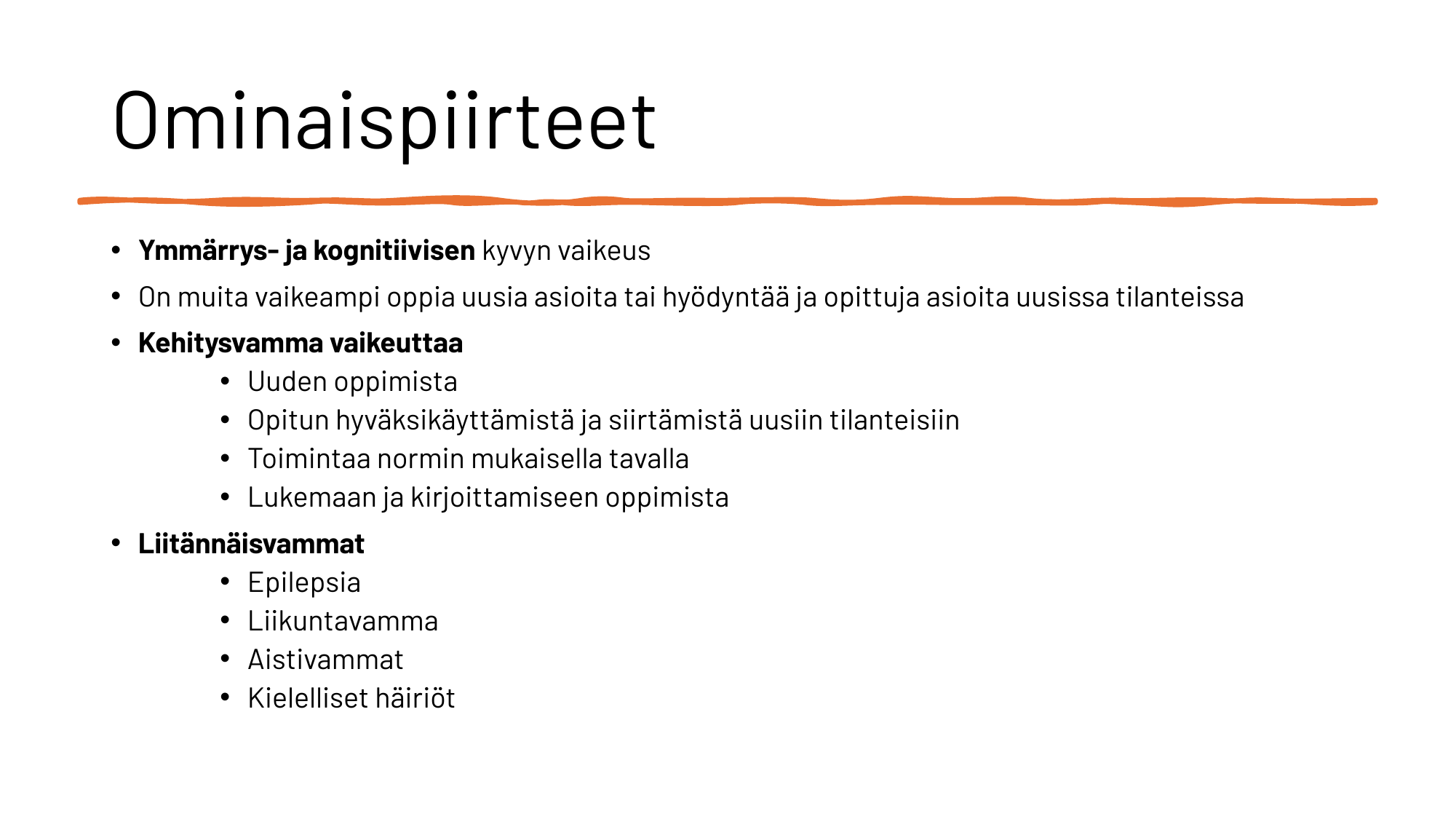

# Ominaispiirteet

Ymmärrys- ja kognitiivisen kyvyn vaikeus
On muita vaikeampi oppia uusia asioita tai hyödyntää ja opittuja asioita uusissa tilanteissa
Kehitysvamma vaikeuttaa
Uuden oppimista
Opitun hyväksikäyttämistä ja siirtämistä uusiin tilanteisiin
Toimintaa normin mukaisella tavalla
Lukemaan ja kirjoittamiseen oppimista
Liitännäisvammat
Epilepsia
Liikuntavamma
Aistivammat
Kielelliset häiriöt